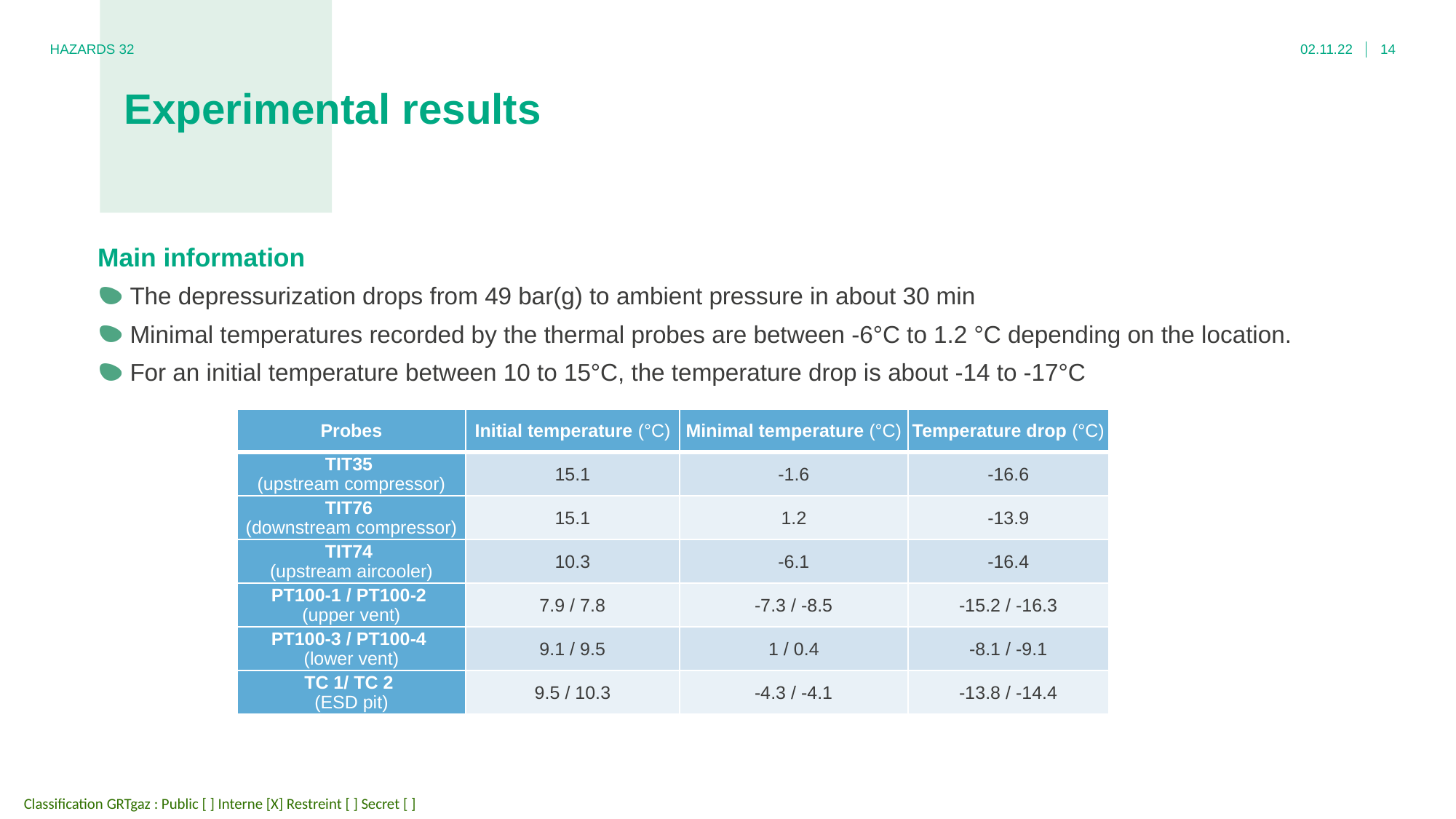

HAZARDS 32
02.11.22
14
# Experimental results
Main information
The depressurization drops from 49 bar(g) to ambient pressure in about 30 min
Minimal temperatures recorded by the thermal probes are between -6°C to 1.2 °C depending on the location.
For an initial temperature between 10 to 15°C, the temperature drop is about -14 to -17°C
| Probes | Initial temperature (°C) | Minimal temperature (°C) | Temperature drop (°C) |
| --- | --- | --- | --- |
| TIT35 (upstream compressor) | 15.1 | -1.6 | -16.6 |
| TIT76 (downstream compressor) | 15.1 | 1.2 | -13.9 |
| TIT74 (upstream aircooler) | 10.3 | -6.1 | -16.4 |
| PT100-1 / PT100-2 (upper vent) | 7.9 / 7.8 | -7.3 / -8.5 | -15.2 / -16.3 |
| PT100-3 / PT100-4 (lower vent) | 9.1 / 9.5 | 1 / 0.4 | -8.1 / -9.1 |
| TC 1/ TC 2 (ESD pit) | 9.5 / 10.3 | -4.3 / -4.1 | -13.8 / -14.4 |